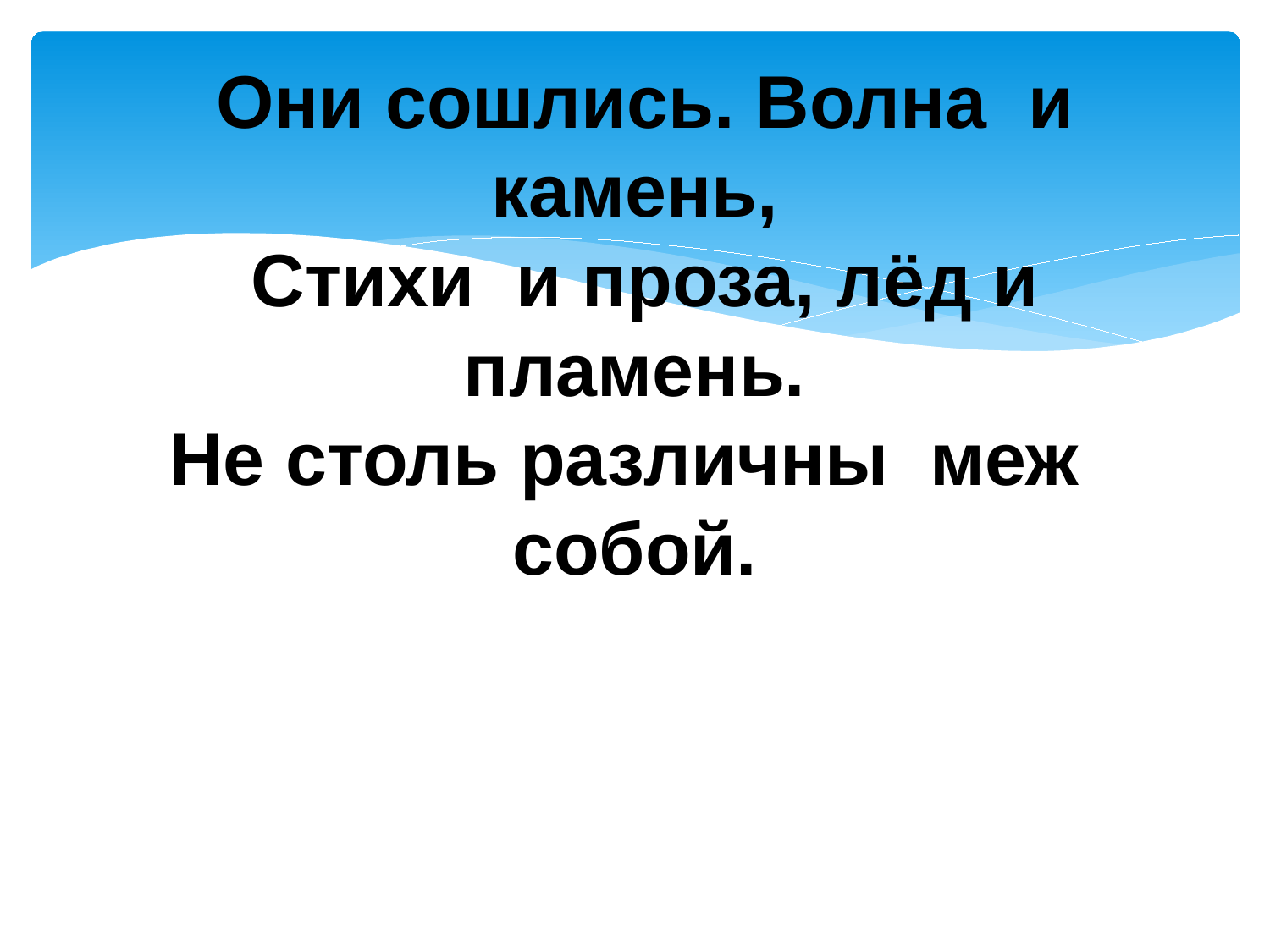

# Они сошлись. Волна  и камень, Стихи  и проза, лёд и пламень. Не столь различны  меж  собой.